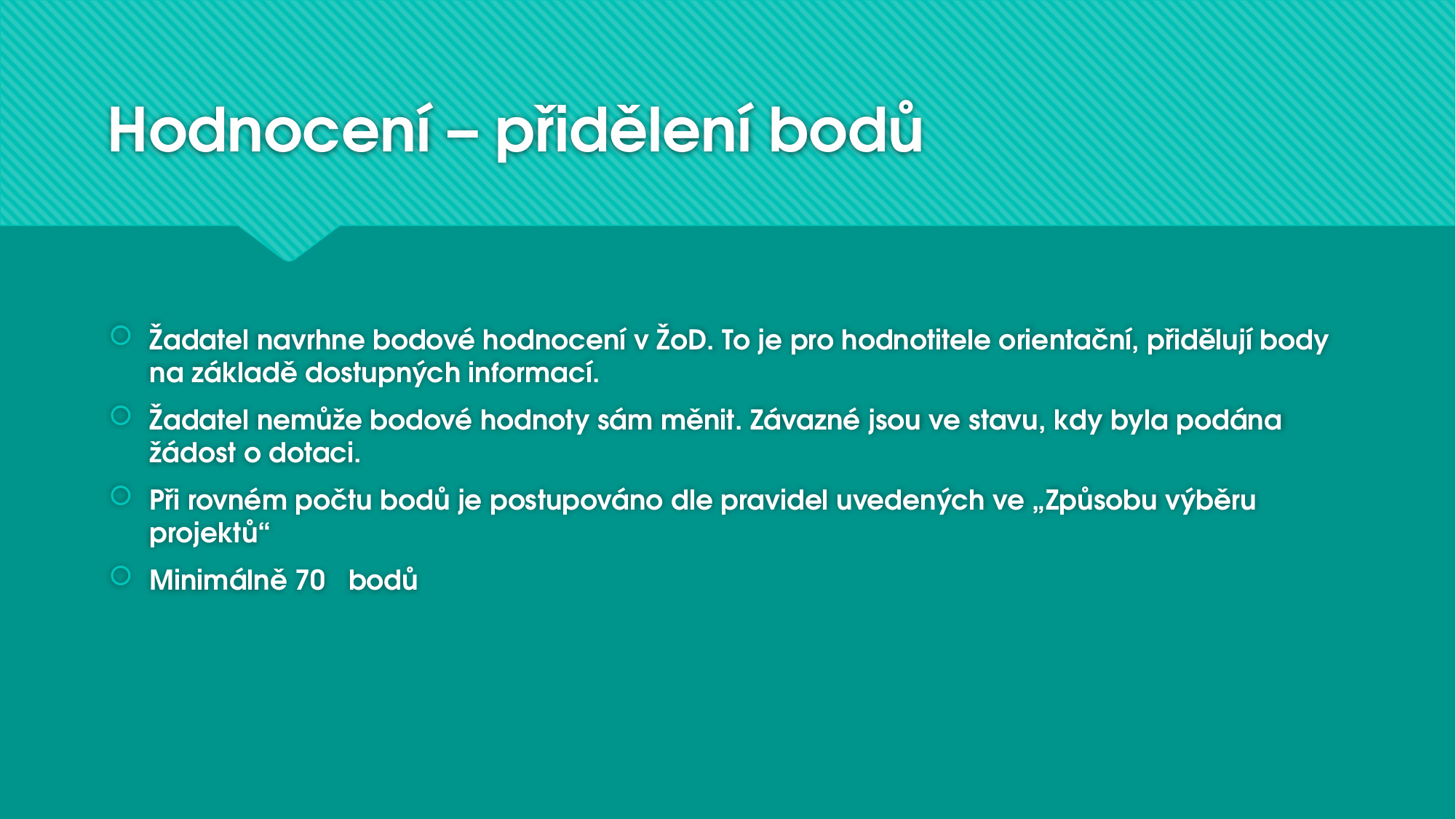

# Hodnocení – přidělení bodů
Žadatel navrhne bodové hodnocení v ŽoD. To je pro hodnotitele orientační, přidělují body na základě dostupných informací.
Žadatel nemůže bodové hodnoty sám měnit. Závazné jsou ve stavu, kdy byla podána žádost o dotaci.
Při rovném počtu bodů je postupováno dle pravidel uvedených ve „Způsobu výběru projektů“
Minimálně 70   bodů